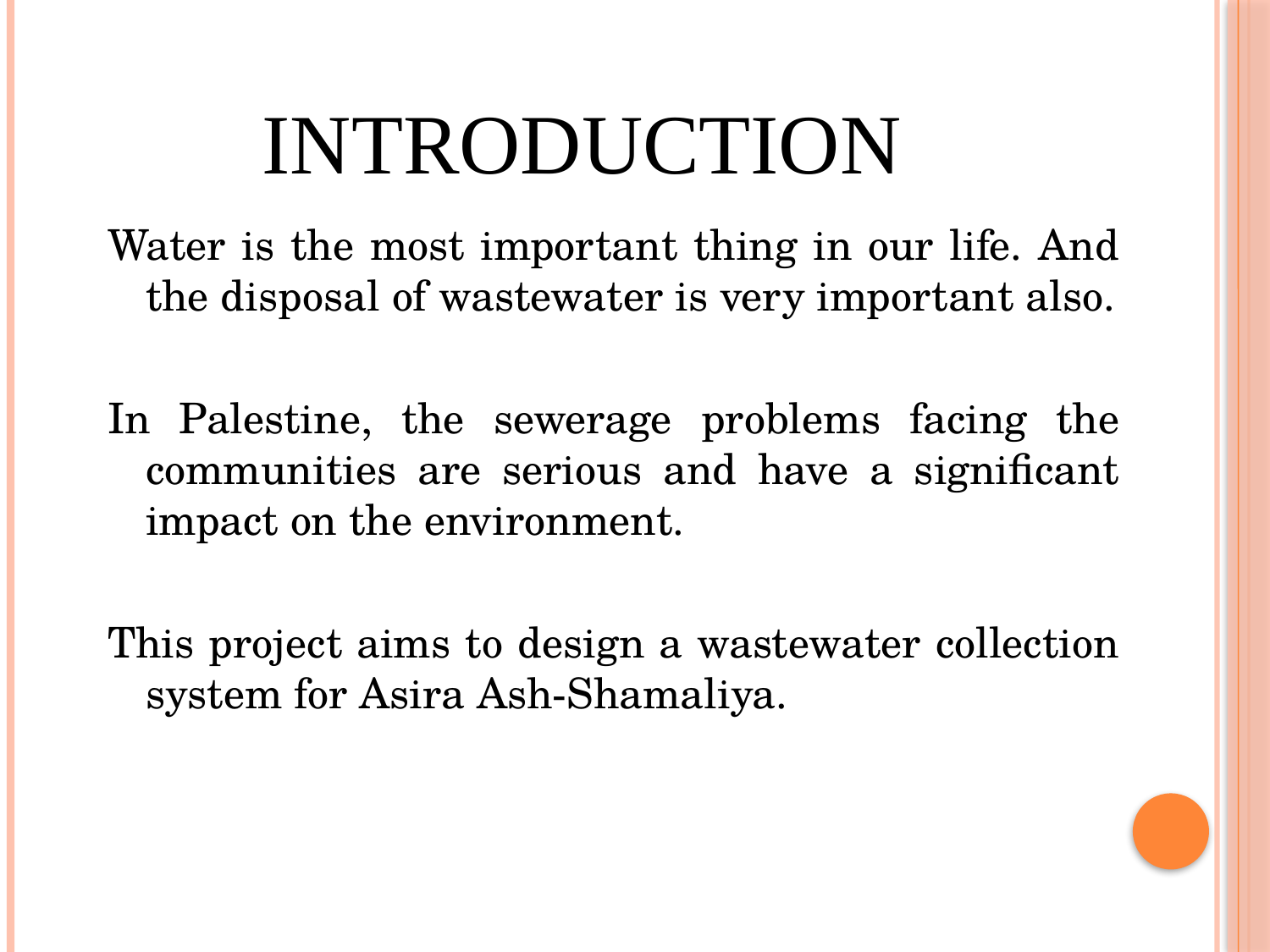

# Introduction
Water is the most important thing in our life. And the disposal of wastewater is very important also.

In Palestine, the sewerage problems facing the communities are serious and have a significant impact on the environment.

This project aims to design a wastewater collection system for Asira Ash-Shamaliya.